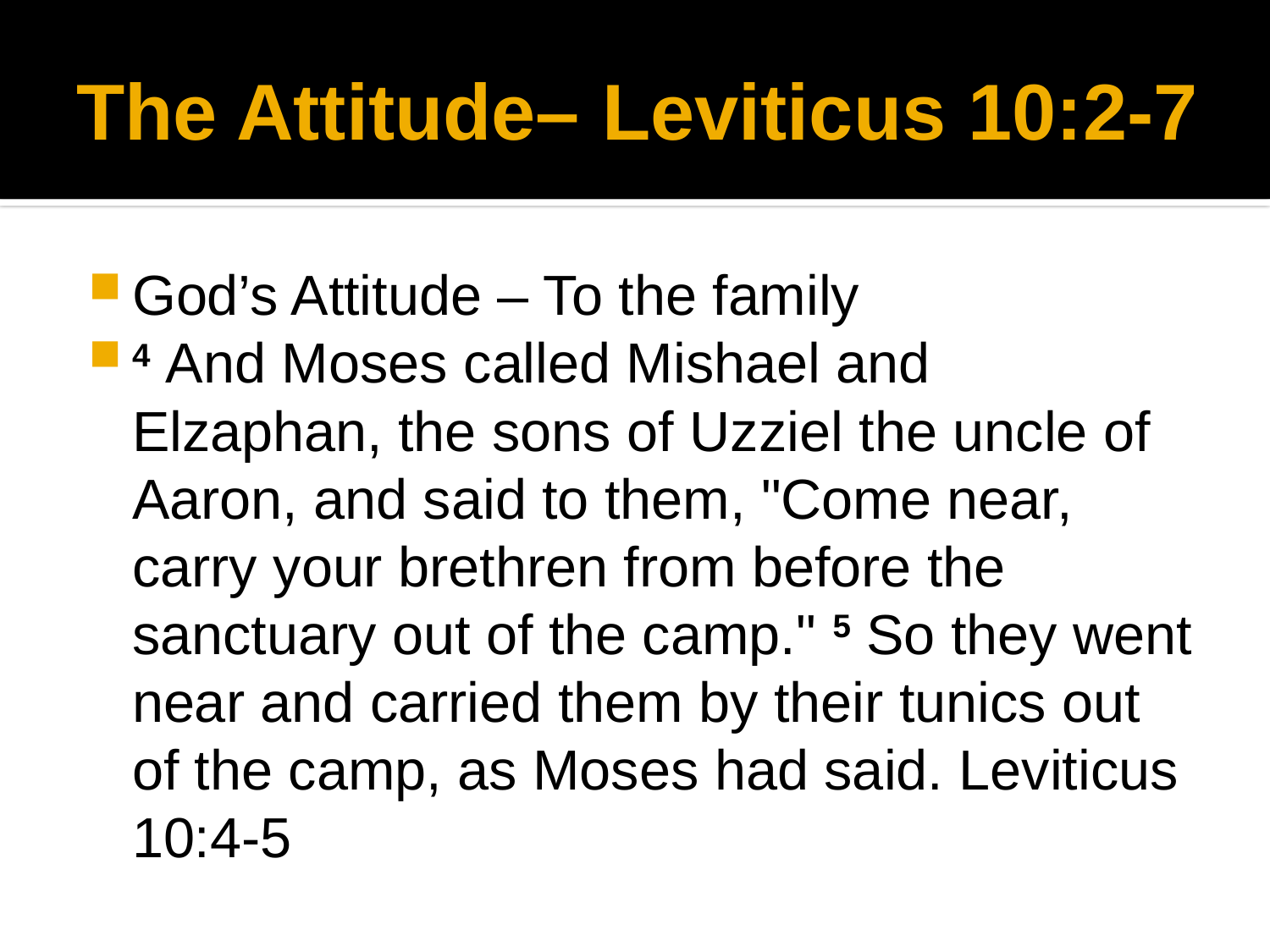

# The Attitude– Leviticus 10:2-7
God’s Attitude – To the family
4 And Moses called Mishael and Elzaphan, the sons of Uzziel the uncle of Aaron, and said to them, "Come near, carry your brethren from before the sanctuary out of the camp." 5 So they went near and carried them by their tunics out of the camp, as Moses had said. Leviticus 10:4-5